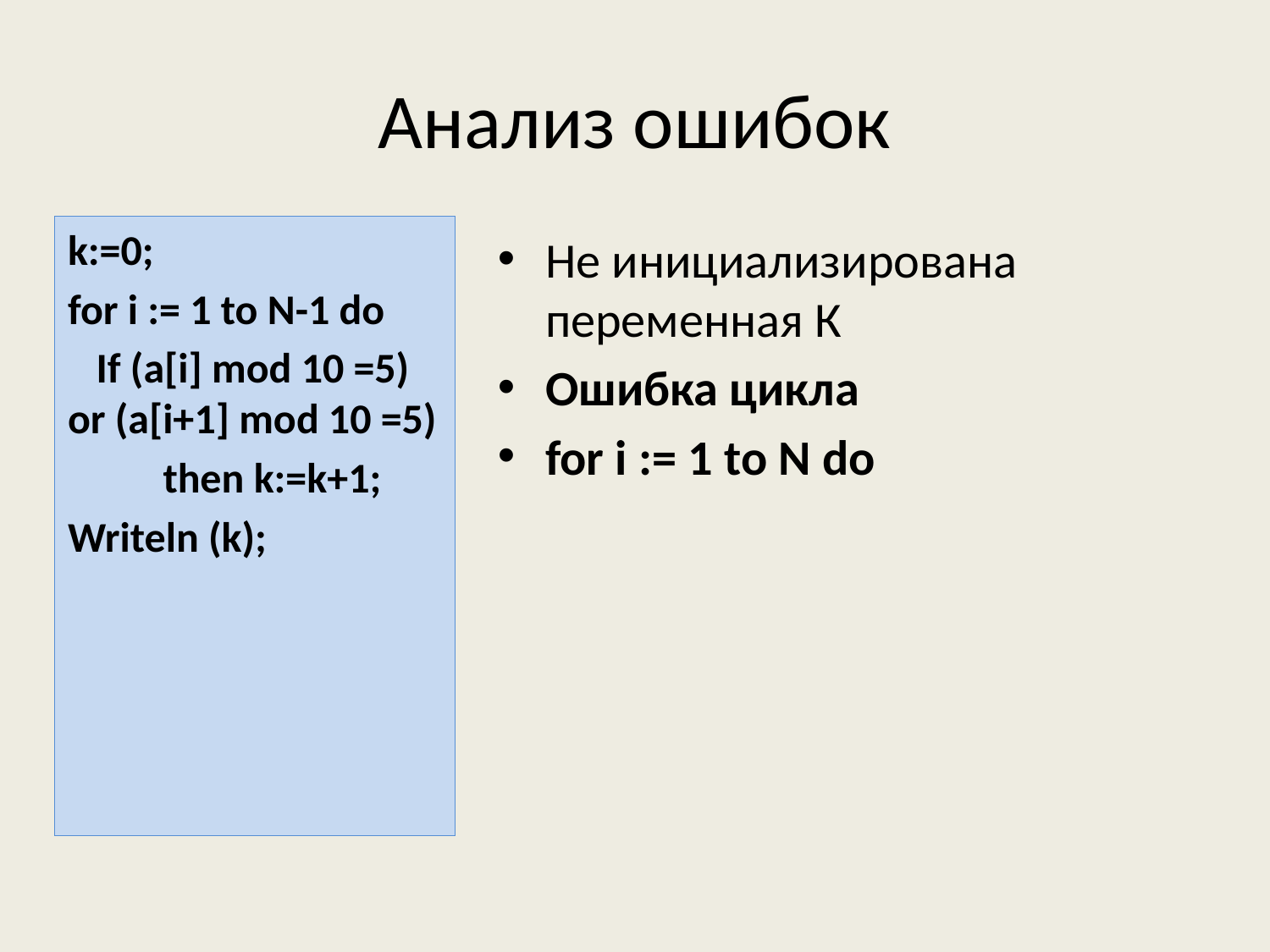

# Анализ ошибок
k:=0;
for i := 1 to N-1 do
   If (a[i] mod 10 =5) or (a[i+1] mod 10 =5)
          then k:=k+1;
Writeln (k);

Не инициализирована переменная К
Ошибка цикла
for i := 1 to N do